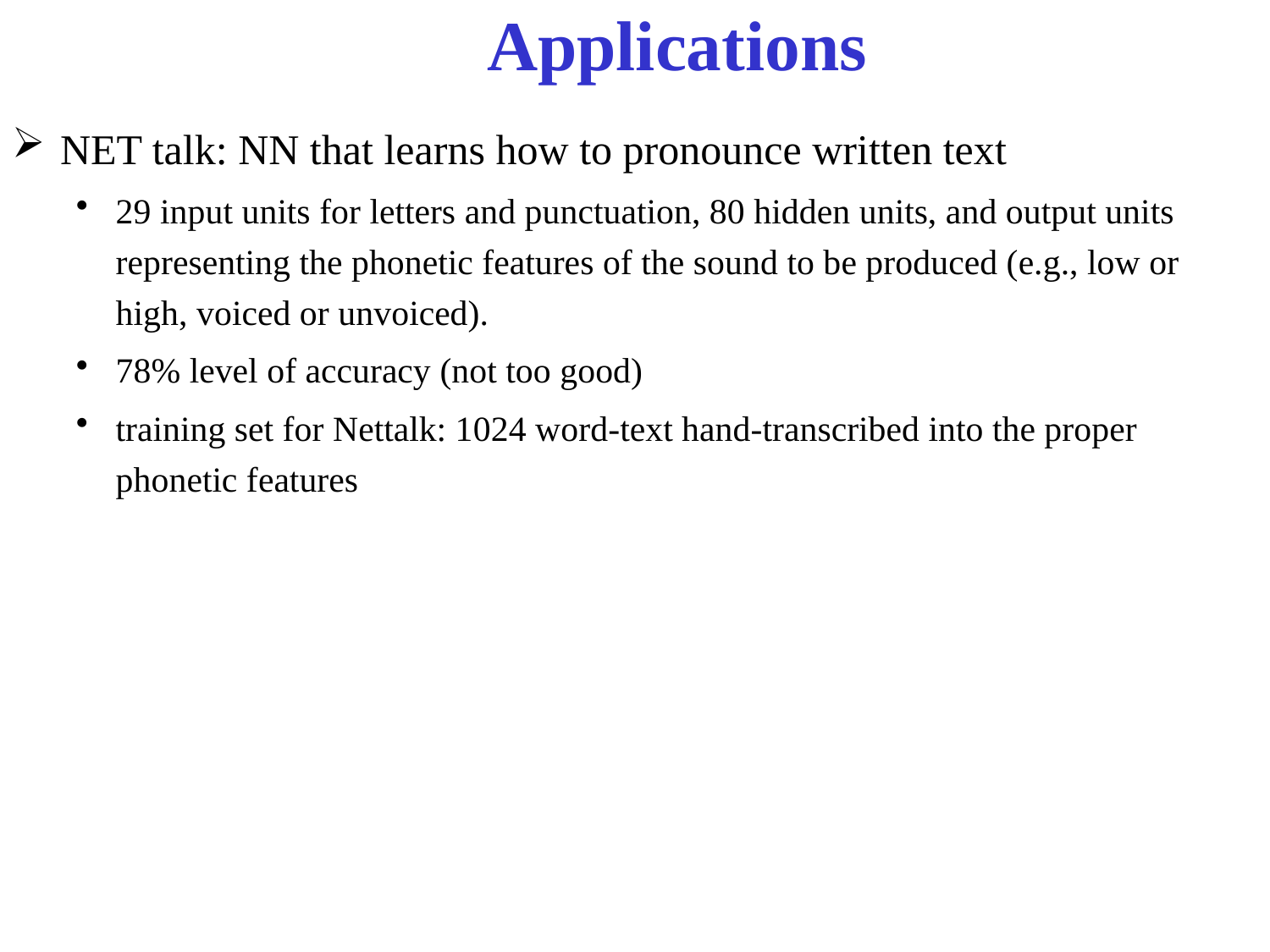

# Applications
NET talk: NN that learns how to pronounce written text
29 input units for letters and punctuation, 80 hidden units, and output units representing the phonetic features of the sound to be produced (e.g., low or high, voiced or unvoiced).
78% level of accuracy (not too good)
training set for Nettalk: 1024 word-text hand-transcribed into the proper phonetic features